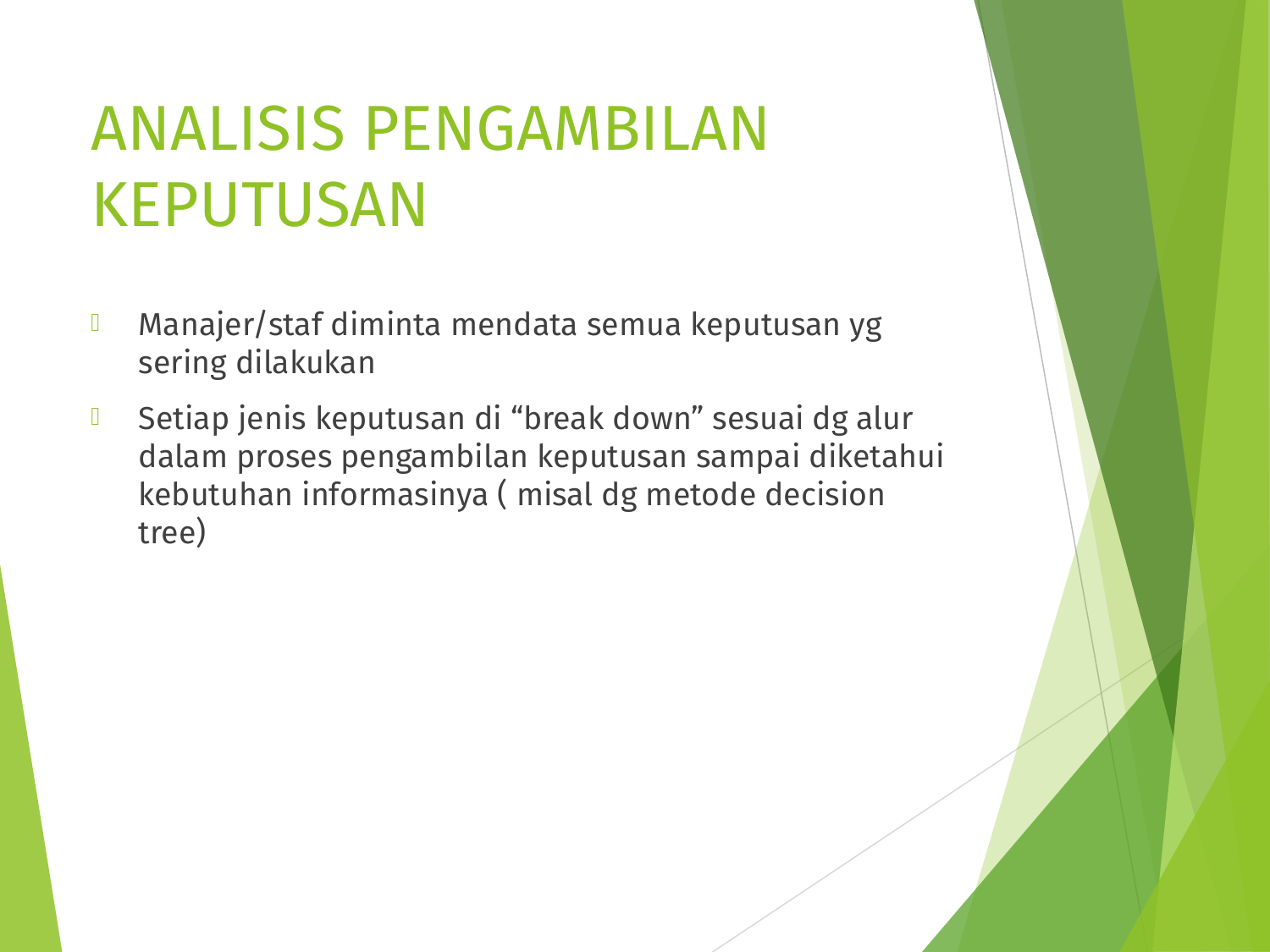

ANALISIS PENGAMBILAN KEPUTUSAN
Manajer/staf diminta mendata semua keputusan yg sering dilakukan
Setiap jenis keputusan di “break down” sesuai dg alur dalam proses pengambilan keputusan sampai diketahui kebutuhan informasinya ( misal dg metode decision tree)